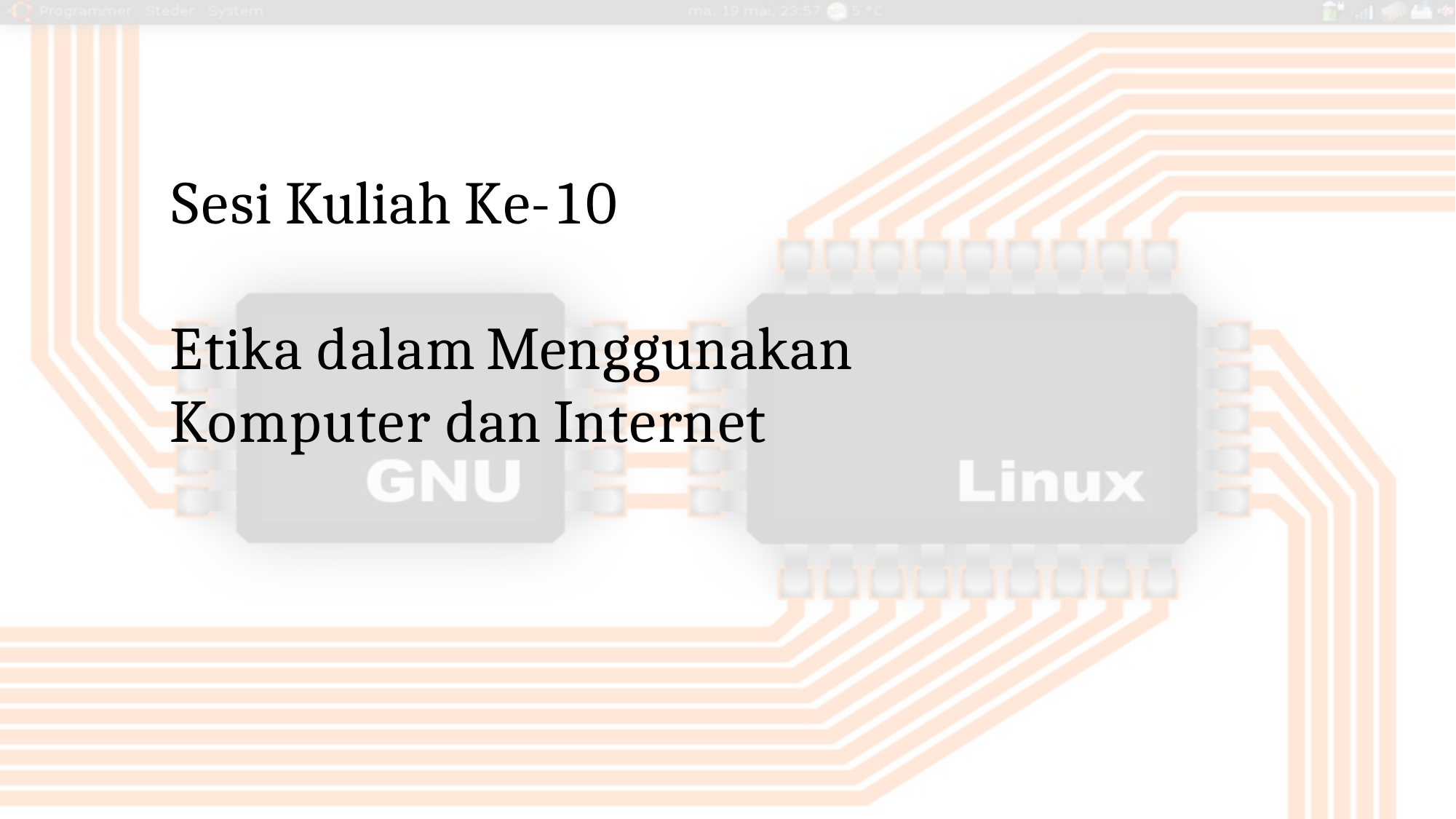

Sesi Kuliah Ke-10

Etika dalam Menggunakan
Komputer dan Internet